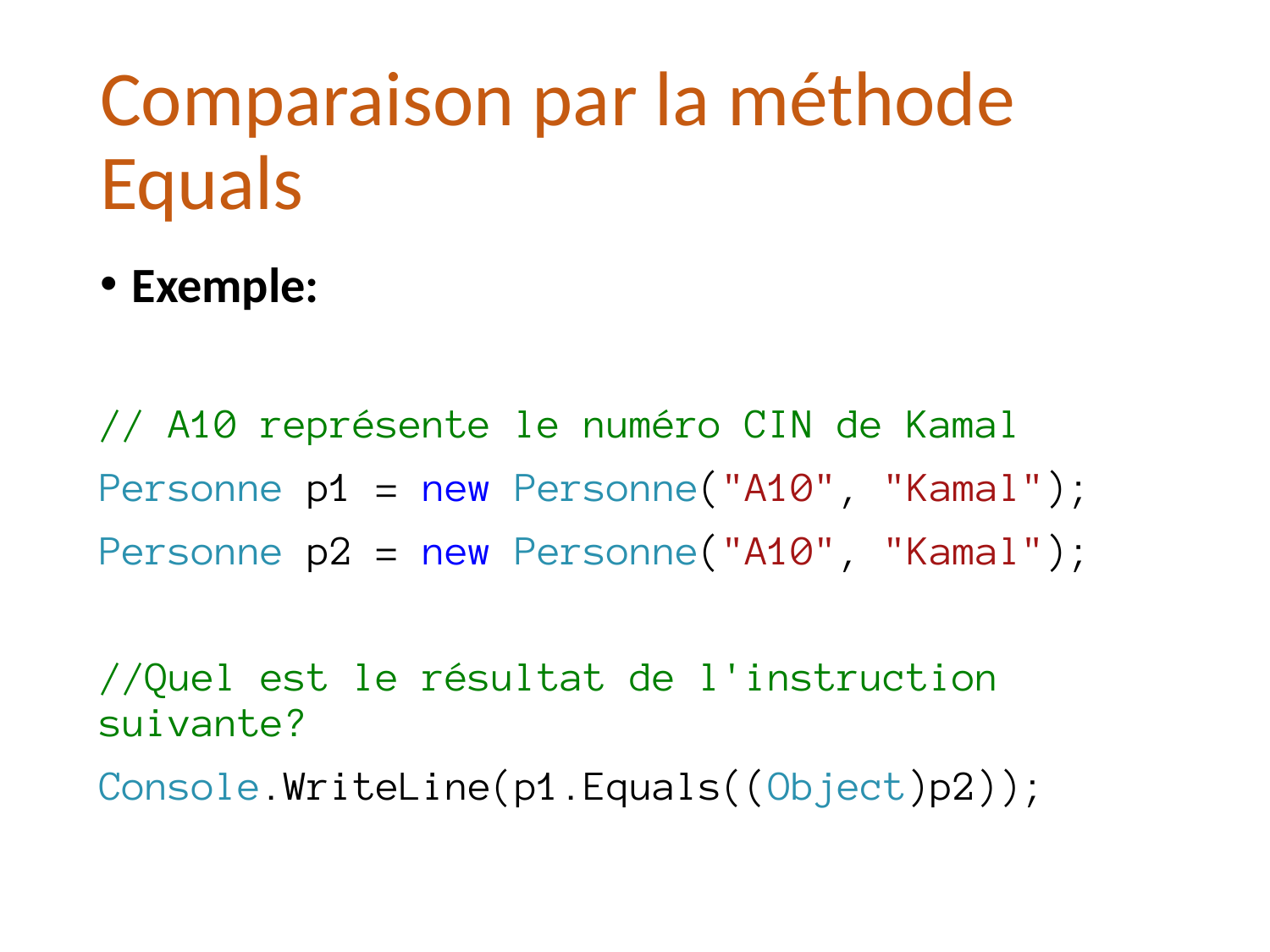

# Comparaison par la méthode Equals
Exemple:

// A10 représente le numéro CIN de Kamal
Personne p1 = new Personne("A10", "Kamal");
Personne p2 = new Personne("A10", "Kamal");

//Quel est le résultat de l'instruction suivante?
Console.WriteLine(p1.Equals((Object)p2));